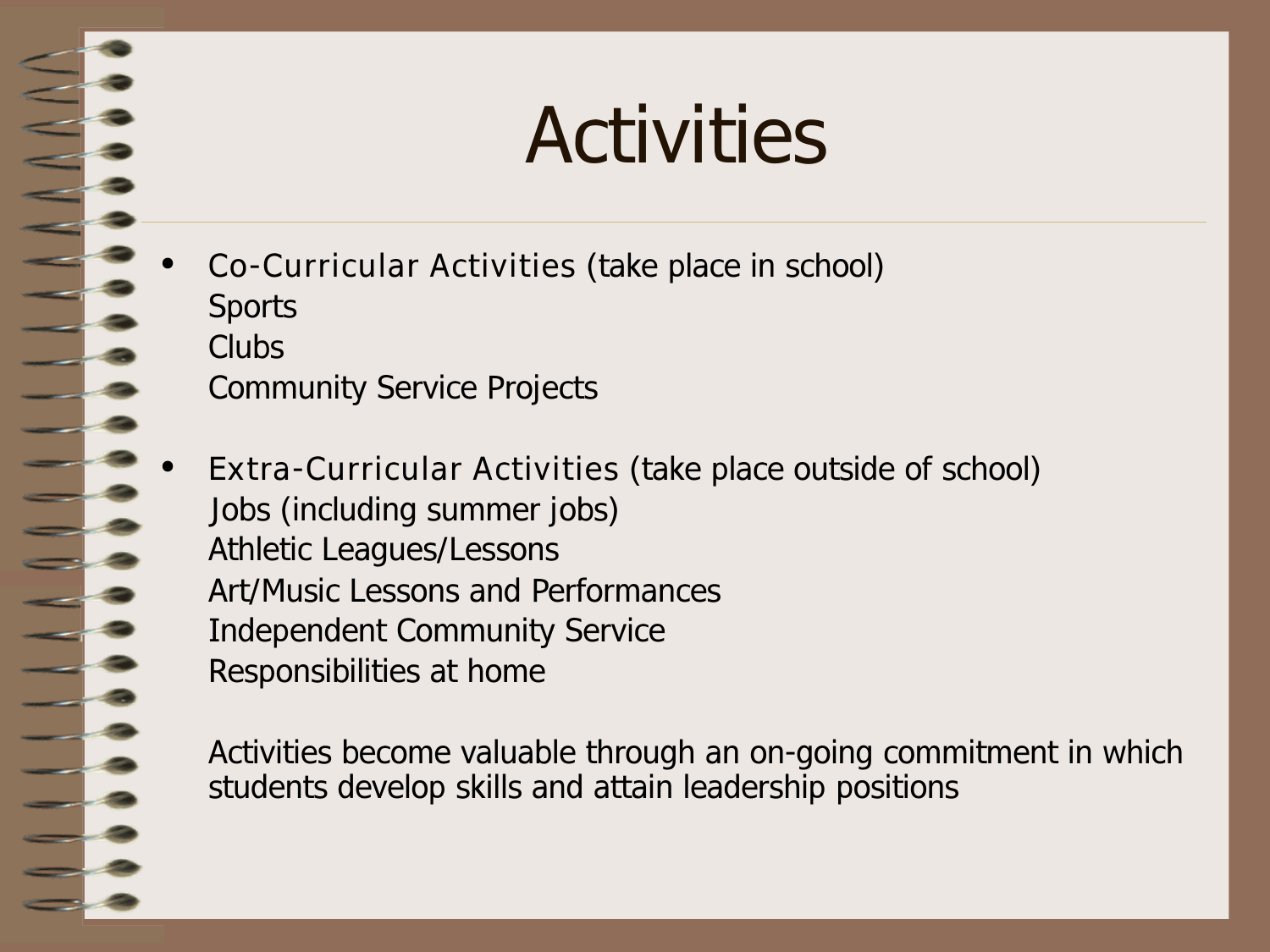

# Activities
Co-Curricular Activities (take place in school)
	Sports
	Clubs
	Community Service Projects

Extra-Curricular Activities (take place outside of school)
	Jobs (including summer jobs)
	Athletic Leagues/Lessons
	Art/Music Lessons and Performances
	Independent Community Service
	Responsibilities at home

	Activities become valuable through an on-going commitment in which students develop skills and attain leadership positions